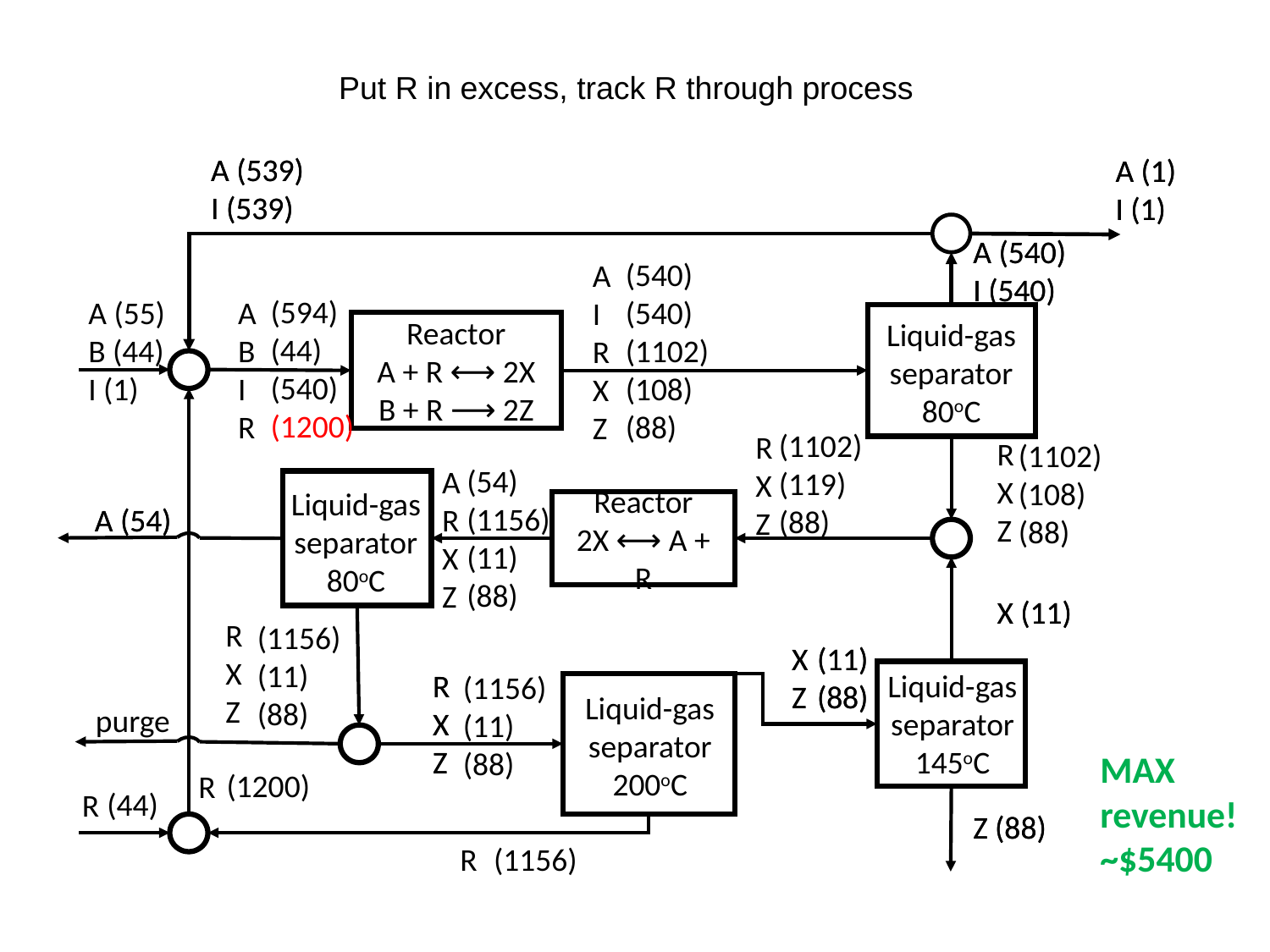

Put R in excess, track R through process
A (539)
I (539)
A (539)
I (539)
A (1)
I (1)
A (1)
I (1)

A (55)
B (44)
I (1)

Liquid-gas separator
80oC
Reactor
A + R ⟷ 2X
B + R ⟶ 2Z

Liquid-gas separator
80oC
Reactor
2X ⟷ A + R

Liquid-gas separator
145oC

Liquid-gas separator
200oC
purge

A (540)
I (540)
A (540)
I (540)
(540)
(540)
(1102)
(108)
(88)
A
I
R
X
Z
(594)
(44)
(540)
(1200)
A
B
I
R
(1102)
(119)
(88)
R
X
Z
R
X
Z
 (1102)
 (108)
 (88)
(54)
(1156)
(11)
(88)
A
R
X
Z
A (54)
A (54)
X (11)
X (11)
R
X
Z
 (1156)
 (11)
 (88)
X
Z
X
Z
 (11)
 (88)
 (11)
 (88)
R
X
Z
R
X
Z
 (1156)
 (11)
 (88)
MAX revenue! ~$5400
(1200)
R
(44)
R
Z (88)
Z (88)
R
(1156)